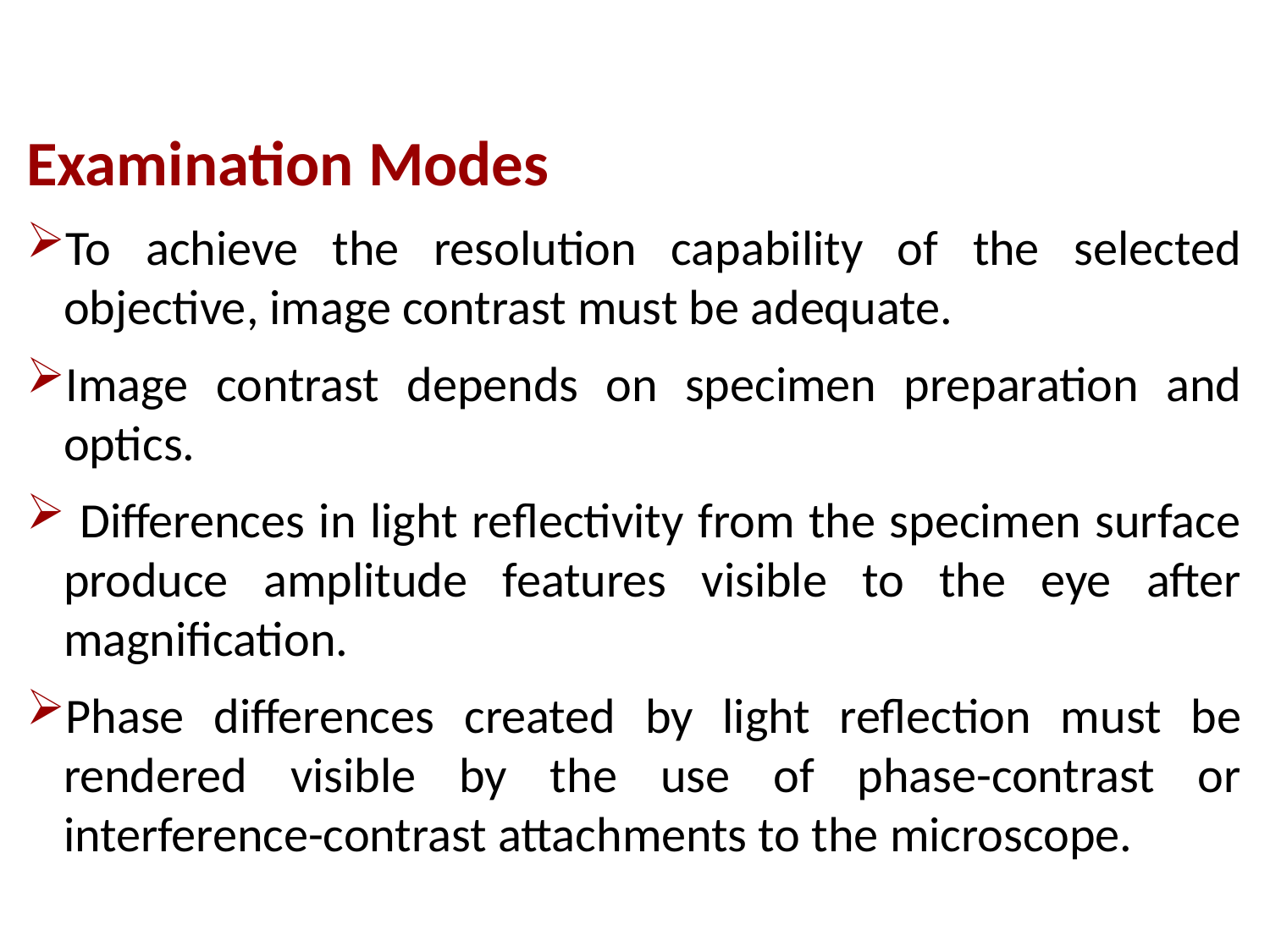

Examination Modes
To achieve the resolution capability of the selected objective, image contrast must be adequate.
Image contrast depends on specimen preparation and optics.
 Differences in light reflectivity from the specimen surface produce amplitude features visible to the eye after magnification.
Phase differences created by light reflection must be rendered visible by the use of phase-contrast or interference-contrast attachments to the microscope.